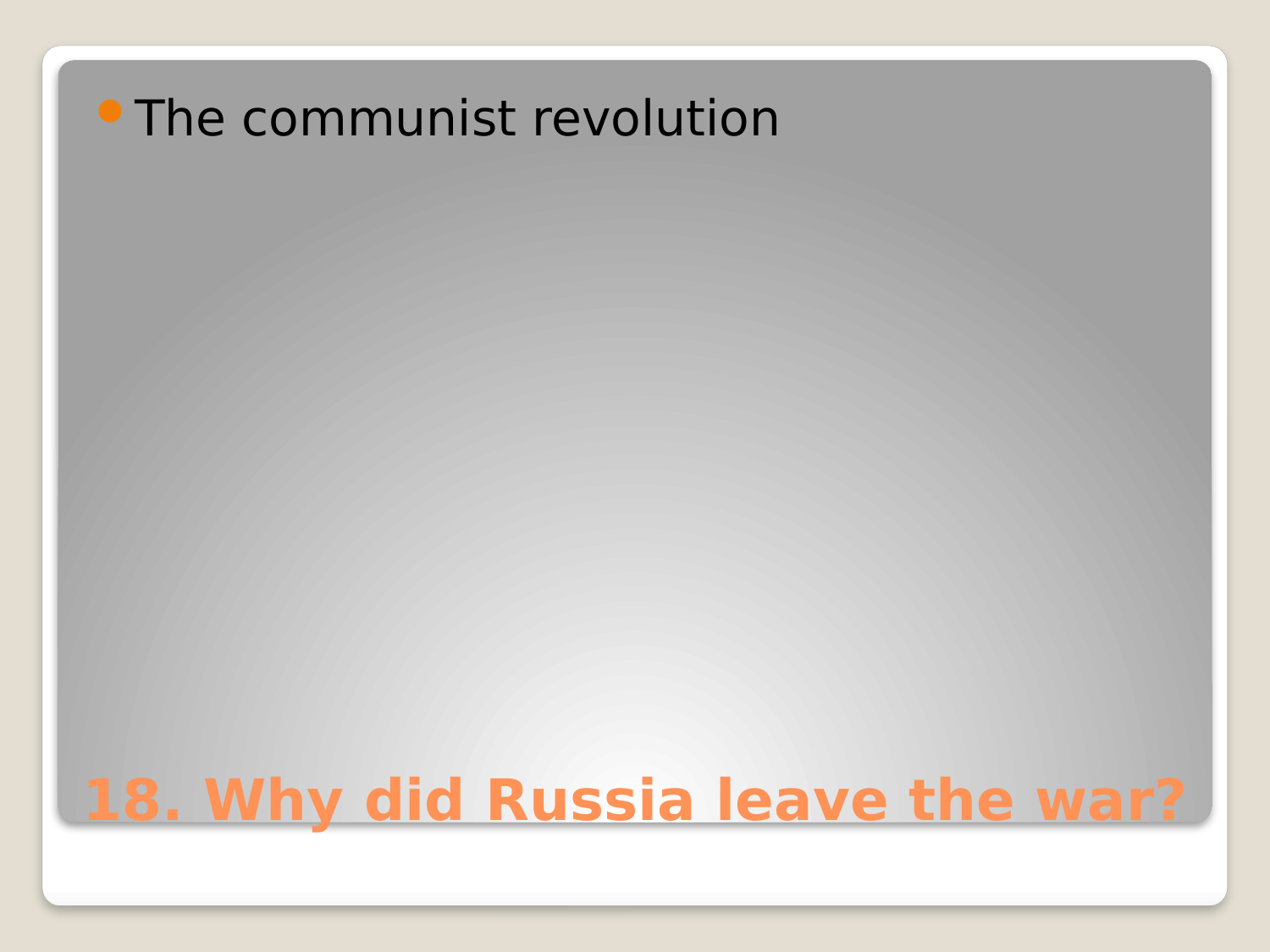

The communist revolution
# 18. Why did Russia leave the war?